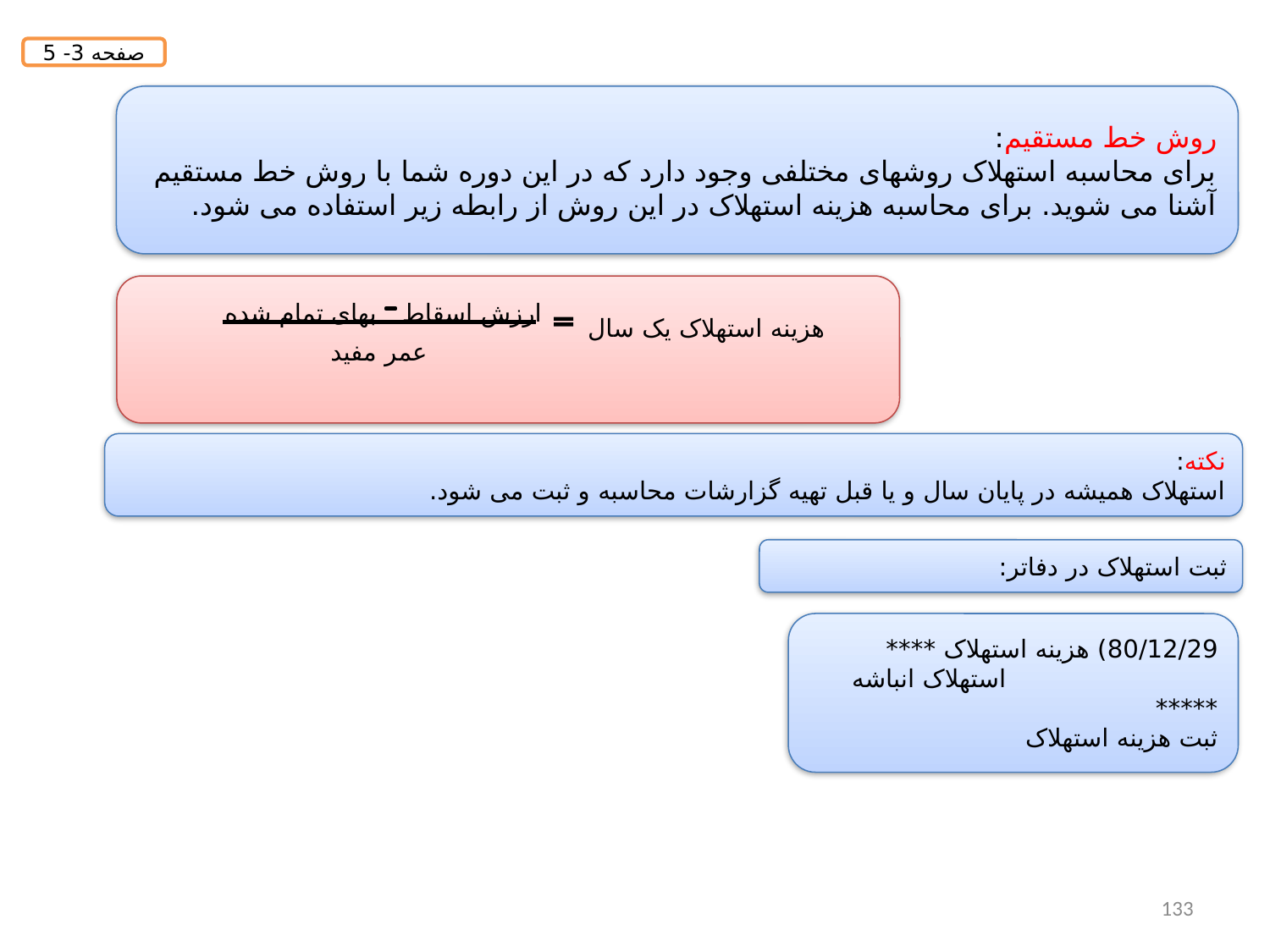

صفحه 3- 5
روش خط مستقیم:
برای محاسبه استهلاک روشهای مختلفی وجود دارد که در این دوره شما با روش خط مستقیم آشنا می شوید. برای محاسبه هزینه استهلاک در این روش از رابطه زیر استفاده می شود.

بهای تمام شده
ارزش اسقاط

عمر مفید
هزینه استهلاک یک سال

نکته:
استهلاک همیشه در پایان سال و یا قبل تهیه گزارشات محاسبه و ثبت می شود.
ثبت استهلاک در دفاتر:
80/12/29) هزینه استهلاک ****
                           استهلاک انباشه *****
ثبت هزینه استهلاک
133